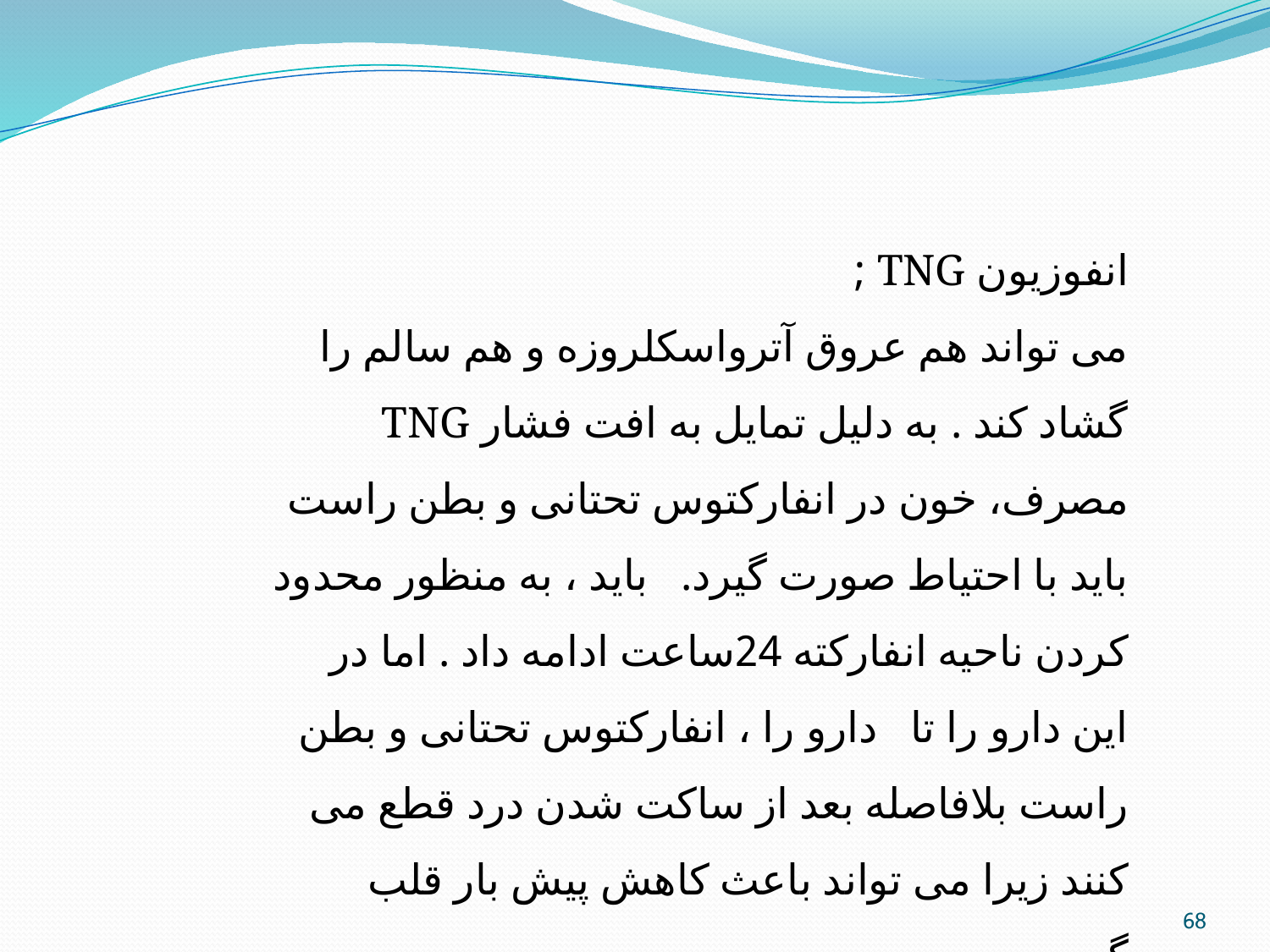

انفوزیون TNG ;
می تواند هم عروق آترواسکلروزه و هم سالم را گشاد کند . به دلیل تمایل به افت فشار TNG  مصرف، خون در انفارکتوس تحتانی و بطن راست باید با احتیاط صورت گیرد.   باید ، به منظور محدود کردن ناحیه انفارکته 24ساعت ادامه داد . اما در این دارو را تا   دارو را ، انفارکتوس تحتانی و بطن راست بلافاصله بعد از ساکت شدن درد قطع می کنند زیرا می تواند باعث کاهش پیش بار قلب گردد.
68